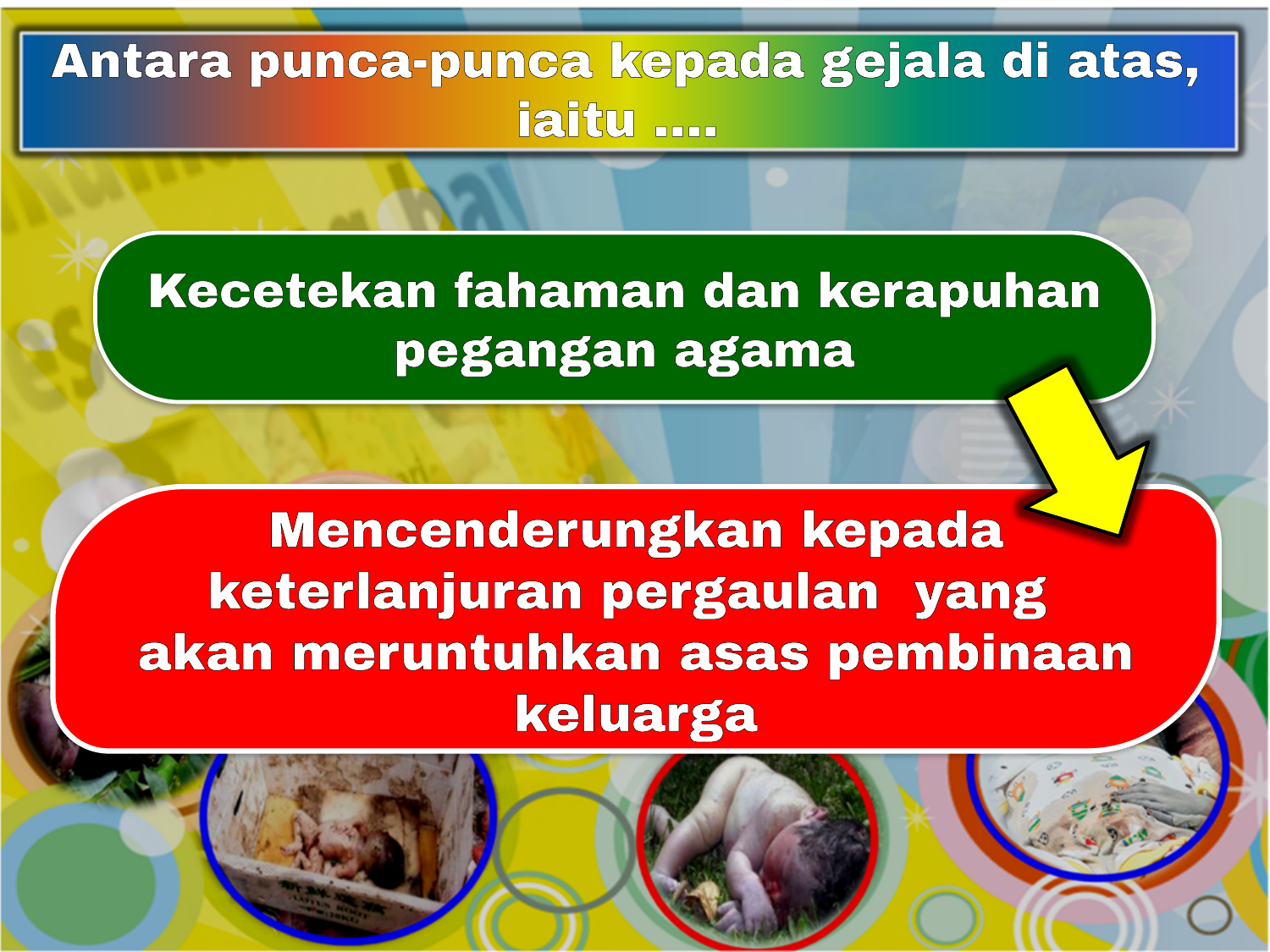

Antara punca-punca kepada gejala di atas, iaitu ….
Kecetekan fahaman dan kerapuhan pegangan agama

Mencenderungkan kepada keterlanjuran pergaulan  yang
akan meruntuhkan asas pembinaan keluarga